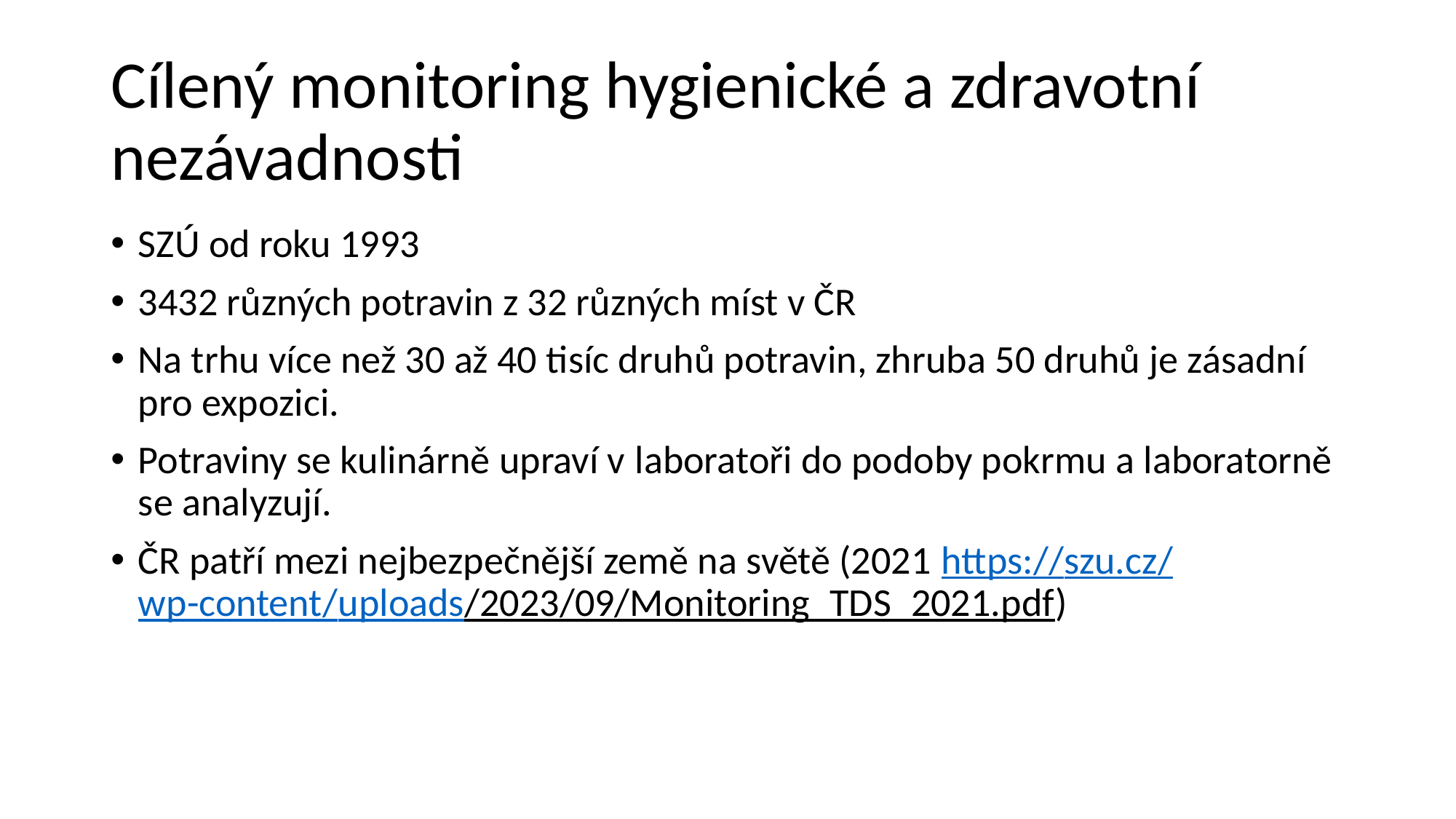

# Cílený monitoring hygienické a zdravotní nezávadnosti
SZÚ od roku 1993
3432 různých potravin z 32 různých míst v ČR
Na trhu více než 30 až 40 tisíc druhů potravin, zhruba 50 druhů je zásadní pro expozici.
Potraviny se kulinárně upraví v laboratoři do podoby pokrmu a laboratorně se analyzují.
ČR patří mezi nejbezpečnější země na světě (2021 https://szu.cz/wp-content/uploads/2023/09/Monitoring_TDS_2021.pdf)